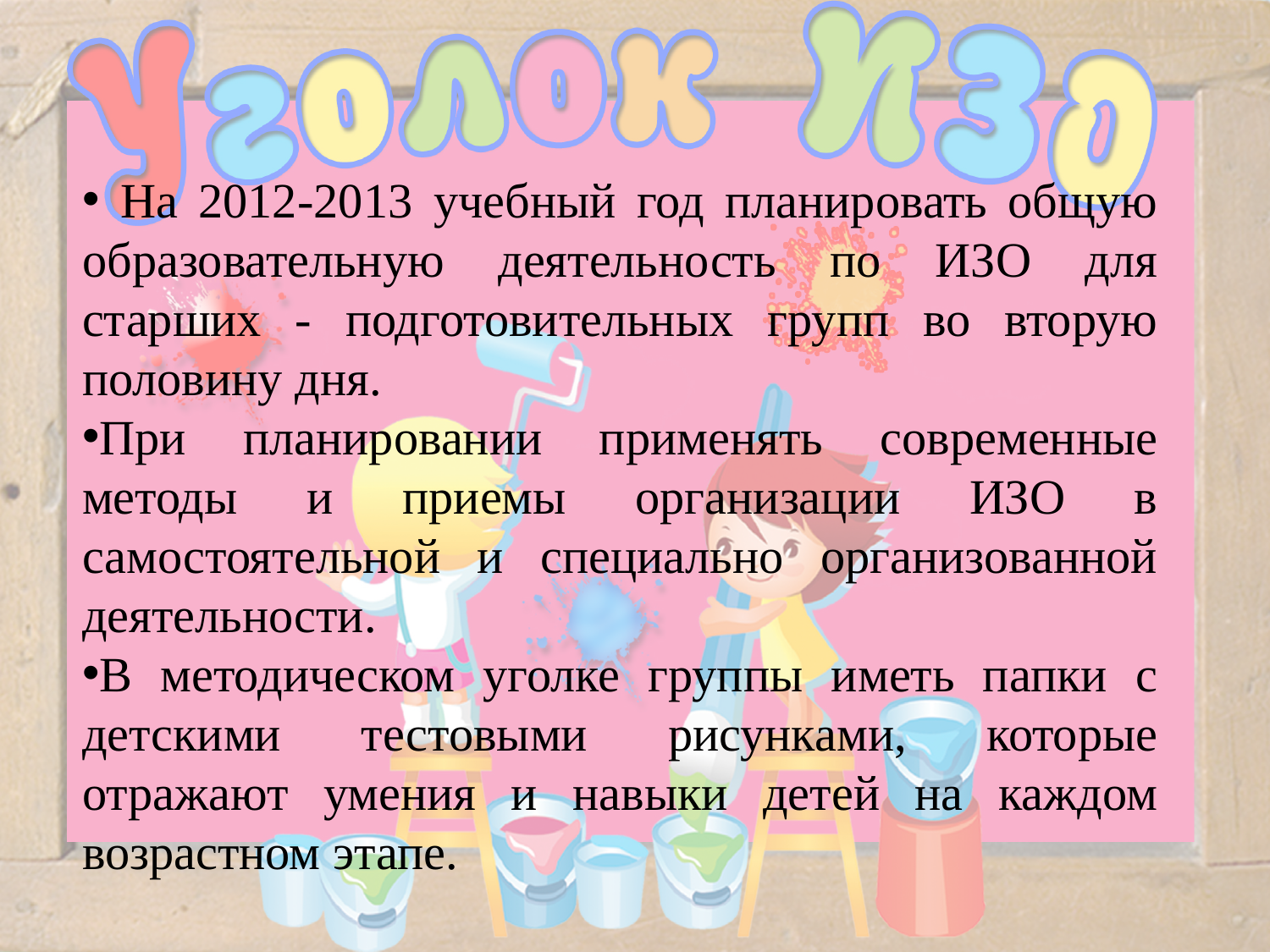

На 2012-2013 учебный год планировать общую образовательную деятельность по ИЗО для старших - подготовительных групп во вторую половину дня.
При планировании применять современные методы и приемы организации ИЗО в самостоятельной и специально организованной деятельности.
В методическом уголке группы иметь папки с детскими тестовыми рисунками, которые отражают умения и навыки детей на каждом возрастном этапе.